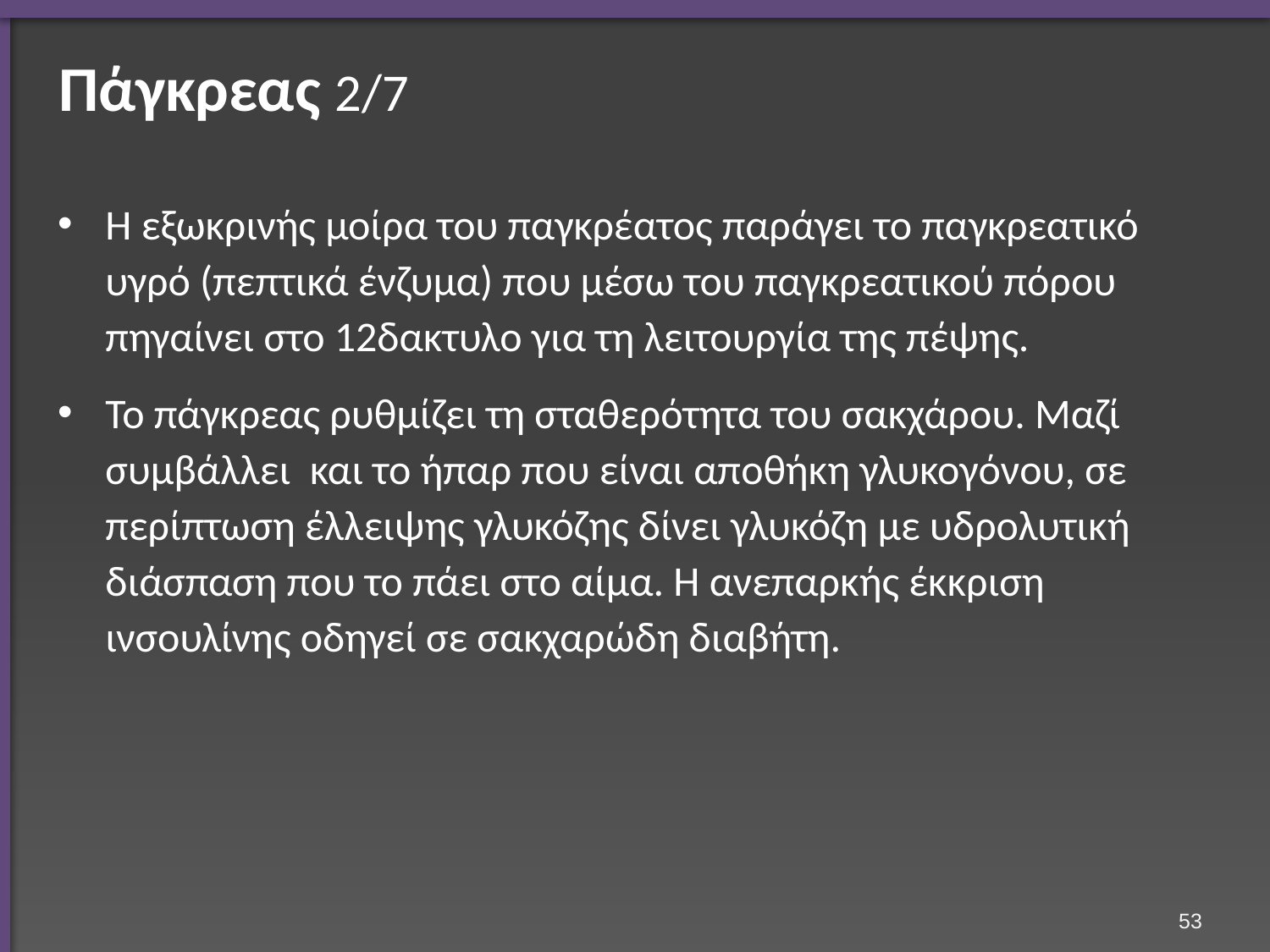

# Πάγκρεας 2/7
Η εξωκρινής μοίρα του παγκρέατος παράγει το παγκρεατικό υγρό (πεπτικά ένζυμα) που μέσω του παγκρεατικού πόρου πηγαίνει στο 12δακτυλο για τη λειτουργία της πέψης.
Το πάγκρεας ρυθμίζει τη σταθερότητα του σακχάρου. Μαζί συμβάλλει  και το ήπαρ που είναι αποθήκη γλυκογόνου, σε περίπτωση έλλειψης γλυκόζης δίνει γλυκόζη με υδρολυτική διάσπαση που το πάει στο αίμα. Η ανεπαρκής έκκριση ινσουλίνης οδηγεί σε σακχαρώδη διαβήτη.
53